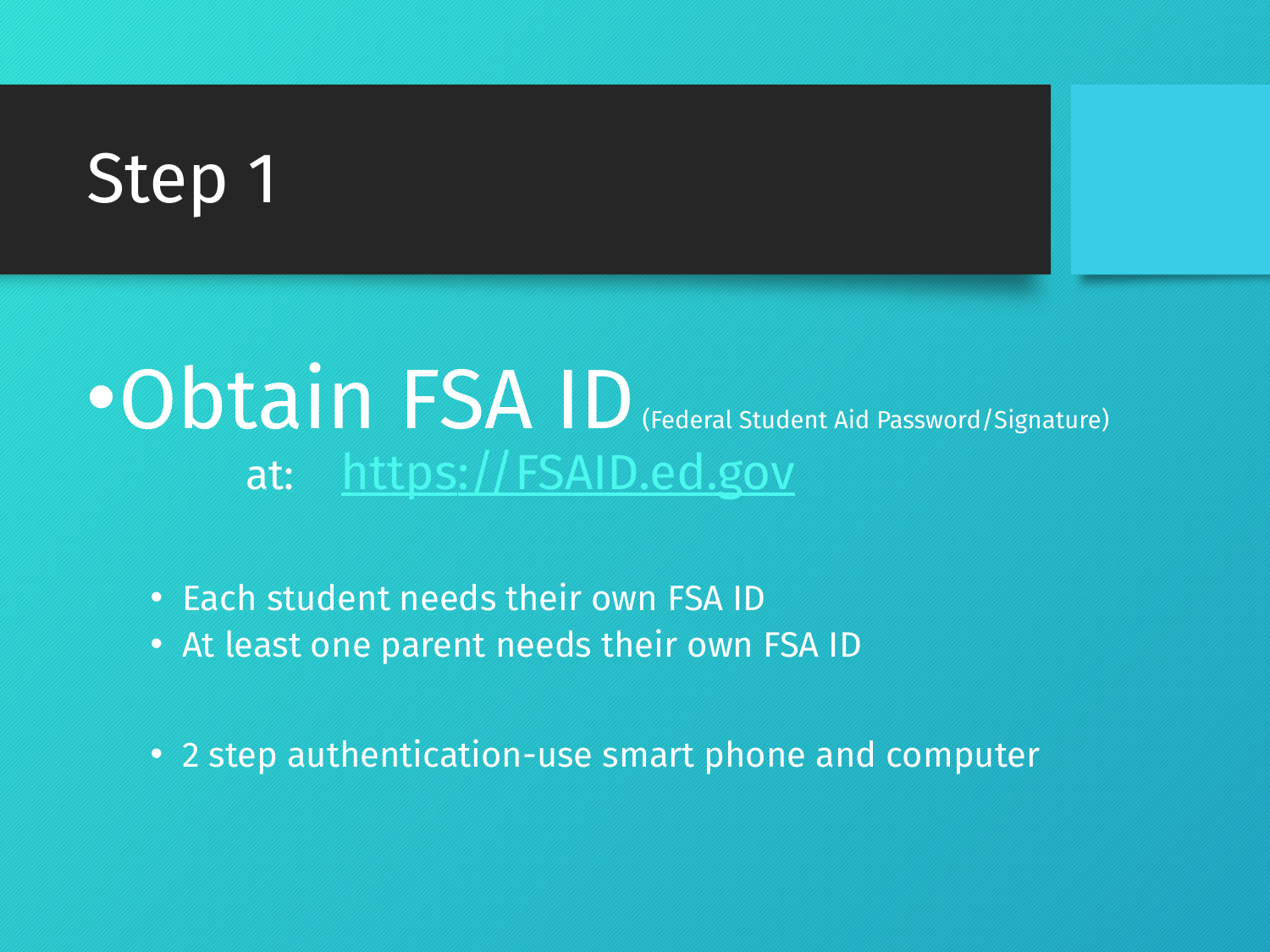

# Step 1
Obtain FSA ID (Federal Student Aid Password/Signature)                   	at:     https://FSAID.ed.gov

Each student needs their own FSA ID
At least one parent needs their own FSA ID

2 step authentication-use smart phone and computer